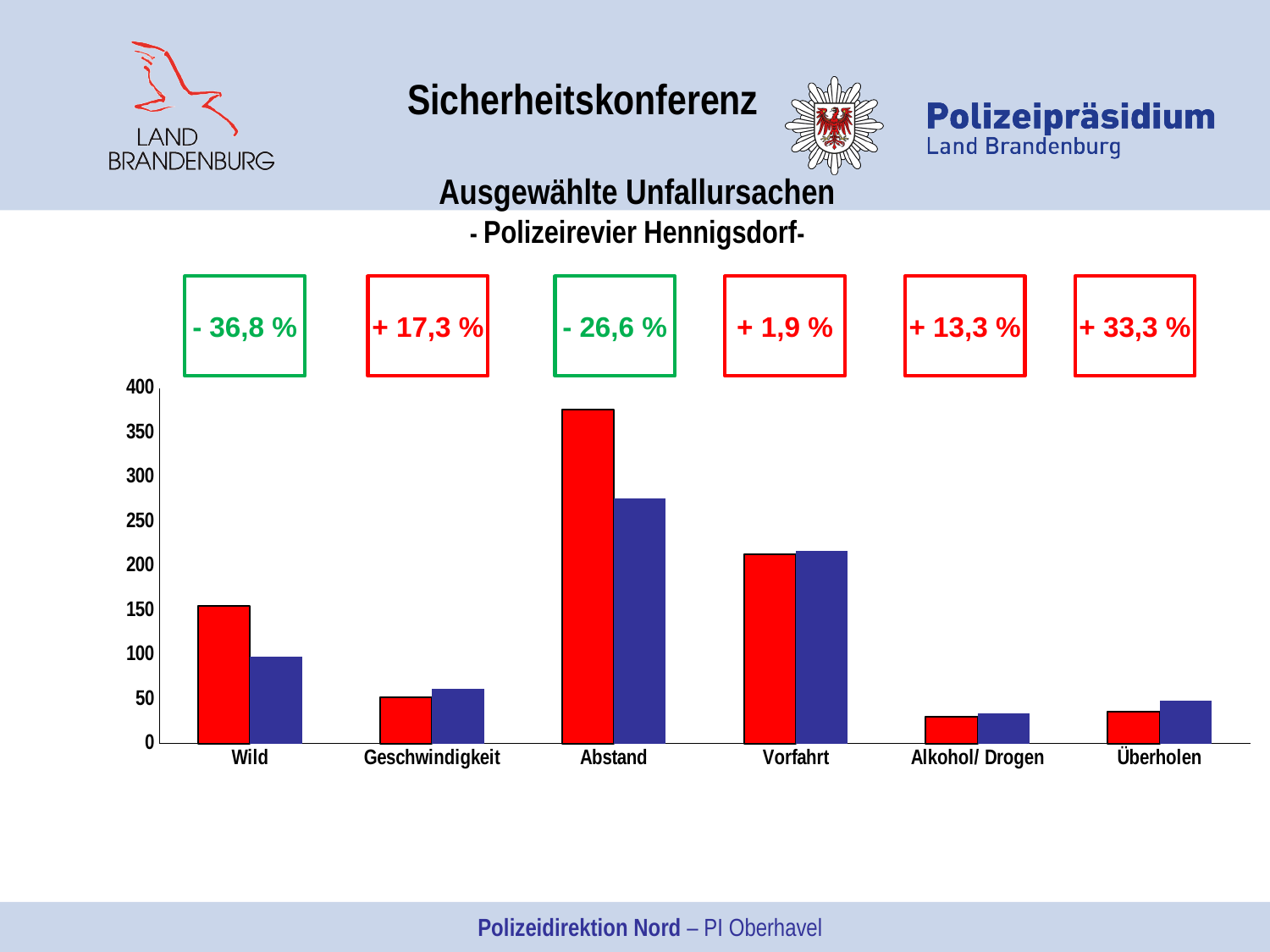

Sicherheitskonferenz
Ausgewählte Unfallursachen
- Polizeirevier Hennigsdorf-
- 36,8 %
- 26,6 %
+ 13,3 %
+ 17,3 %
+ 1,9 %
+ 33,3 %

### Chart

| Category | 2017 | 2018 |
|---|---|---|
| Wild | 155.0 | 98.0 |
| Geschwindigkeit | 52.0 | 61.0 |
| Abstand | 376.0 | 276.0 |
| Vorfahrt | 213.0 | 217.0 |
| Alkohol/ Drogen | 30.0 | 34.0 |
| Überholen | 36.0 | 48.0 |
Polizeidirektion Nord – PI Oberhavel